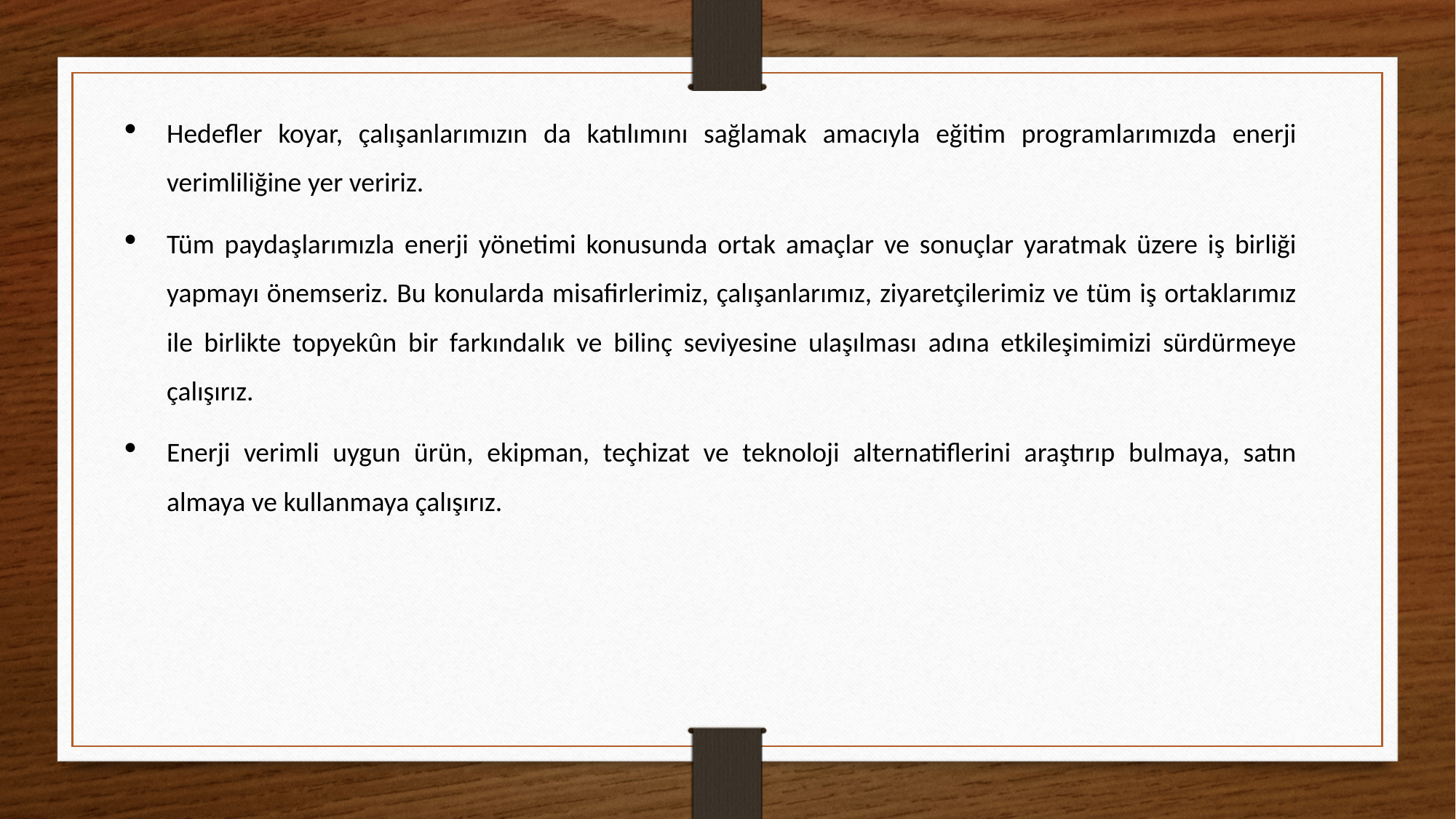

Hedefler koyar, çalışanlarımızın da katılımını sağlamak amacıyla eğitim programlarımızda enerji verimliliğine yer veririz.
Tüm paydaşlarımızla enerji yönetimi konusunda ortak amaçlar ve sonuçlar yaratmak üzere iş birliği yapmayı önemseriz. Bu konularda misafirlerimiz, çalışanlarımız, ziyaretçilerimiz ve tüm iş ortaklarımız ile birlikte topyekûn bir farkındalık ve bilinç seviyesine ulaşılması adına etkileşimimizi sürdürmeye çalışırız.
Enerji verimli uygun ürün, ekipman, teçhizat ve teknoloji alternatiflerini araştırıp bulmaya, satın almaya ve kullanmaya çalışırız.